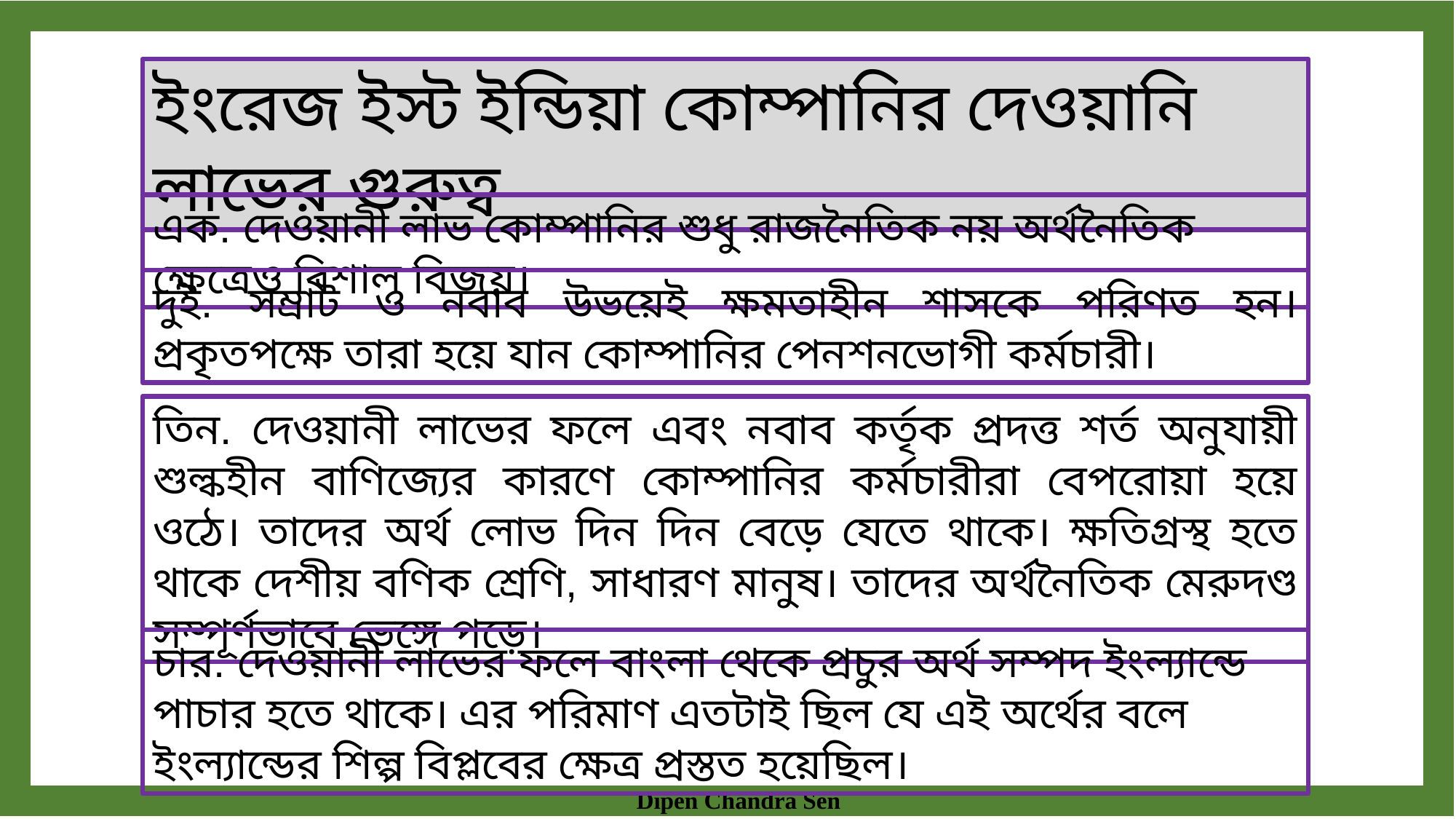

Dipen Chandra Sen
ইংরেজ ইস্ট ইন্ডিয়া কোম্পানির দেওয়ানি লাভের গুরুত্ব
এক. দেওয়ানী লাভ কোম্পানির শুধু রাজনৈতিক নয় অর্থনৈতিক ক্ষেত্রেও বিশাল বিজয়।
দুই. সম্রাট ও নবাব উভয়েই ক্ষমতাহীন শাসকে পরিণত হন। প্রকৃতপক্ষে তারা হয়ে যান কোম্পানির পেনশনভোগী কর্মচারী।
তিন. দেওয়ানী লাভের ফলে এবং নবাব কর্তৃক প্রদত্ত শর্ত অনুযায়ী শুল্কহীন বাণিজ্যের কারণে কোম্পানির কর্মচারীরা বেপরোয়া হয়ে ওঠে। তাদের অর্থ লোভ দিন দিন বেড়ে যেতে থাকে। ক্ষতিগ্রস্থ হতে থাকে দেশীয় বণিক শ্রেণি, সাধারণ মানুষ। তাদের অর্থনৈতিক মেরুদণ্ড সম্পূর্ণভাবে ভেঙ্গে পড়ে।
চার. দেওয়ানী লাভের ফলে বাংলা থেকে প্রচুর অর্থ সম্পদ ইংল্যান্ডে পাচার হতে থাকে। এর পরিমাণ এতটাই ছিল যে এই অর্থের বলে ইংল্যান্ডের শিল্প বিপ্লবের ক্ষেত্র প্রস্তত হয়েছিল।